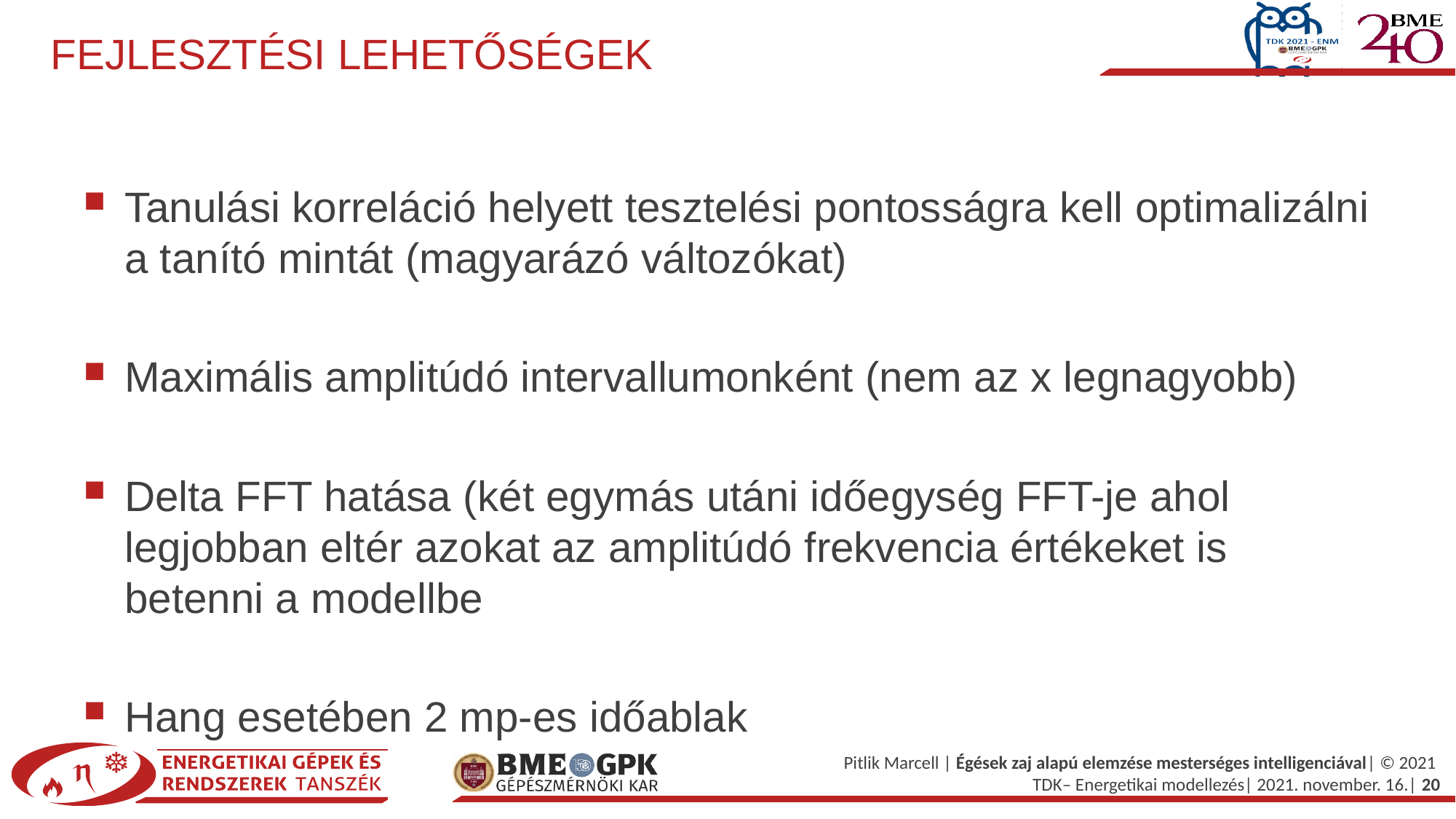

# Fejlesztési lehetőségek
Tanulási korreláció helyett tesztelési pontosságra kell optimalizálni a tanító mintát (magyarázó változókat)

Maximális amplitúdó intervallumonként (nem az x legnagyobb)

Delta FFT hatása (két egymás utáni időegység FFT-je ahol legjobban eltér azokat az amplitúdó frekvencia értékeket is betenni a modellbe

Hang esetében 2 mp-es időablak